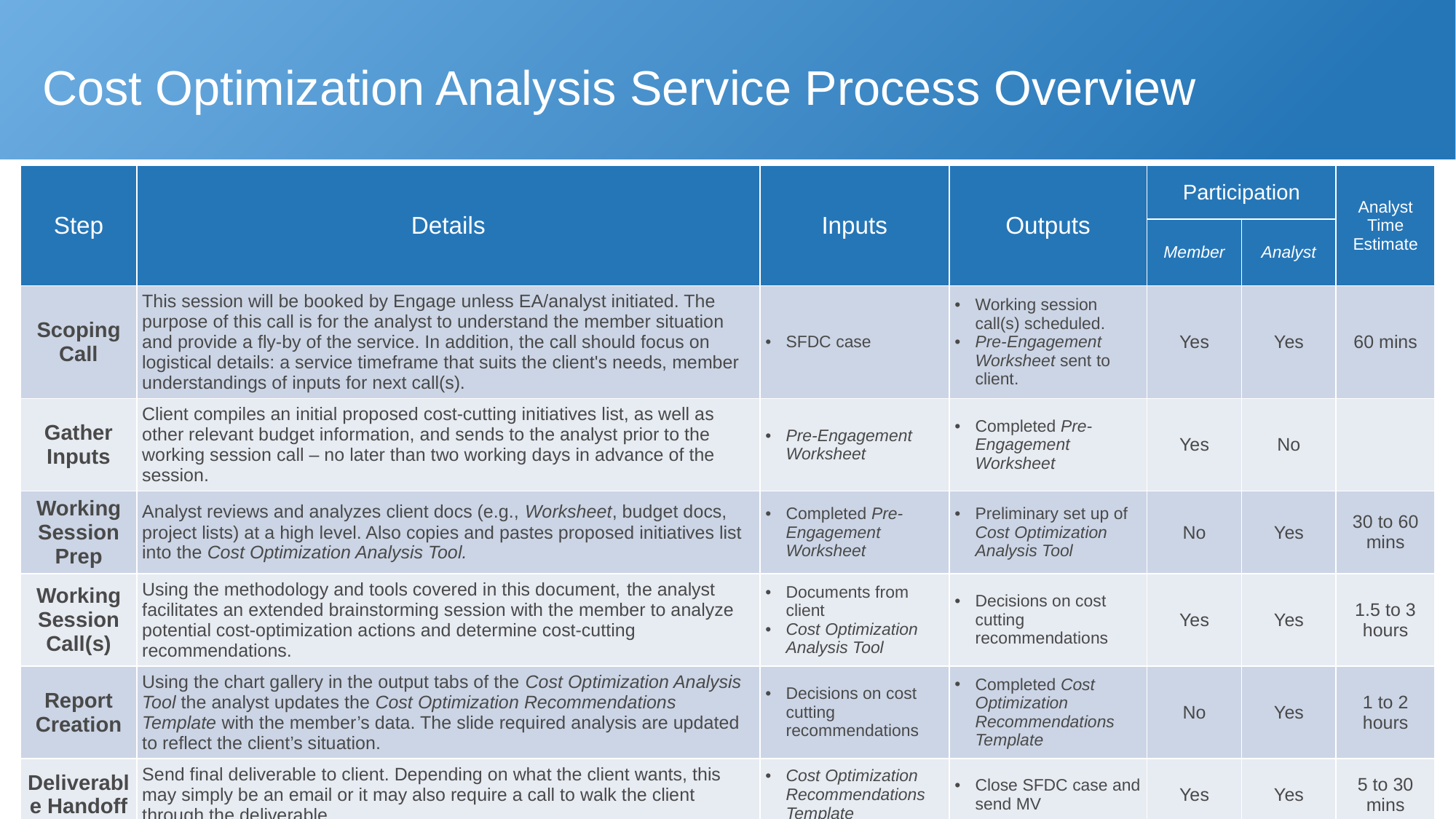

# Cost Optimization Analysis Service Process Overview
| Step | Details | Inputs | Outputs | Participation |  | Analyst Time Estimate |
| --- | --- | --- | --- | --- | --- | --- |
|  |  |  |  | Member | Analyst |  |
| Scoping Call | This session will be booked by Engage unless EA/analyst initiated. The purpose of this call is for the analyst to understand the member situation and provide a fly-by of the service. In addition, the call should focus on logistical details: a service timeframe that suits the client's needs, member understandings of inputs for next call(s). | SFDC case | Working session call(s) scheduled. Pre-Engagement Worksheet sent to client. | Yes | Yes | 60 mins |
| Gather Inputs | Client compiles an initial proposed cost-cutting initiatives list, as well as other relevant budget information, and sends to the analyst prior to the working session call – no later than two working days in advance of the session. | Pre-Engagement Worksheet | Completed Pre-Engagement Worksheet | Yes | No |  |
| Working Session Prep | Analyst reviews and analyzes client docs (e.g., Worksheet, budget docs, project lists) at a high level. Also copies and pastes proposed initiatives list into the Cost Optimization Analysis Tool. | Completed Pre-Engagement Worksheet | Preliminary set up of Cost Optimization Analysis Tool | No | Yes | 30 to 60 mins |
| Working Session Call(s) | Using the methodology and tools covered in this document, the analyst facilitates an extended brainstorming session with the member to analyze potential cost-optimization actions and determine cost-cutting recommendations. | Documents from client Cost Optimization Analysis Tool | Decisions on cost cutting recommendations | Yes | Yes | 1.5 to 3 hours |
| Report Creation | Using the chart gallery in the output tabs of the Cost Optimization Analysis Tool the analyst updates the Cost Optimization Recommendations Template with the member’s data. The slide required analysis are updated to reflect the client’s situation. | Decisions on cost cutting recommendations | Completed Cost Optimization Recommendations Template | No | Yes | 1 to 2 hours |
| Deliverable Handoff | Send final deliverable to client. Depending on what the client wants, this may simply be an email or it may also require a call to walk the client through the deliverable. | Cost Optimization Recommendations Template | Close SFDC case and send MV | Yes | Yes | 5 to 30 mins |